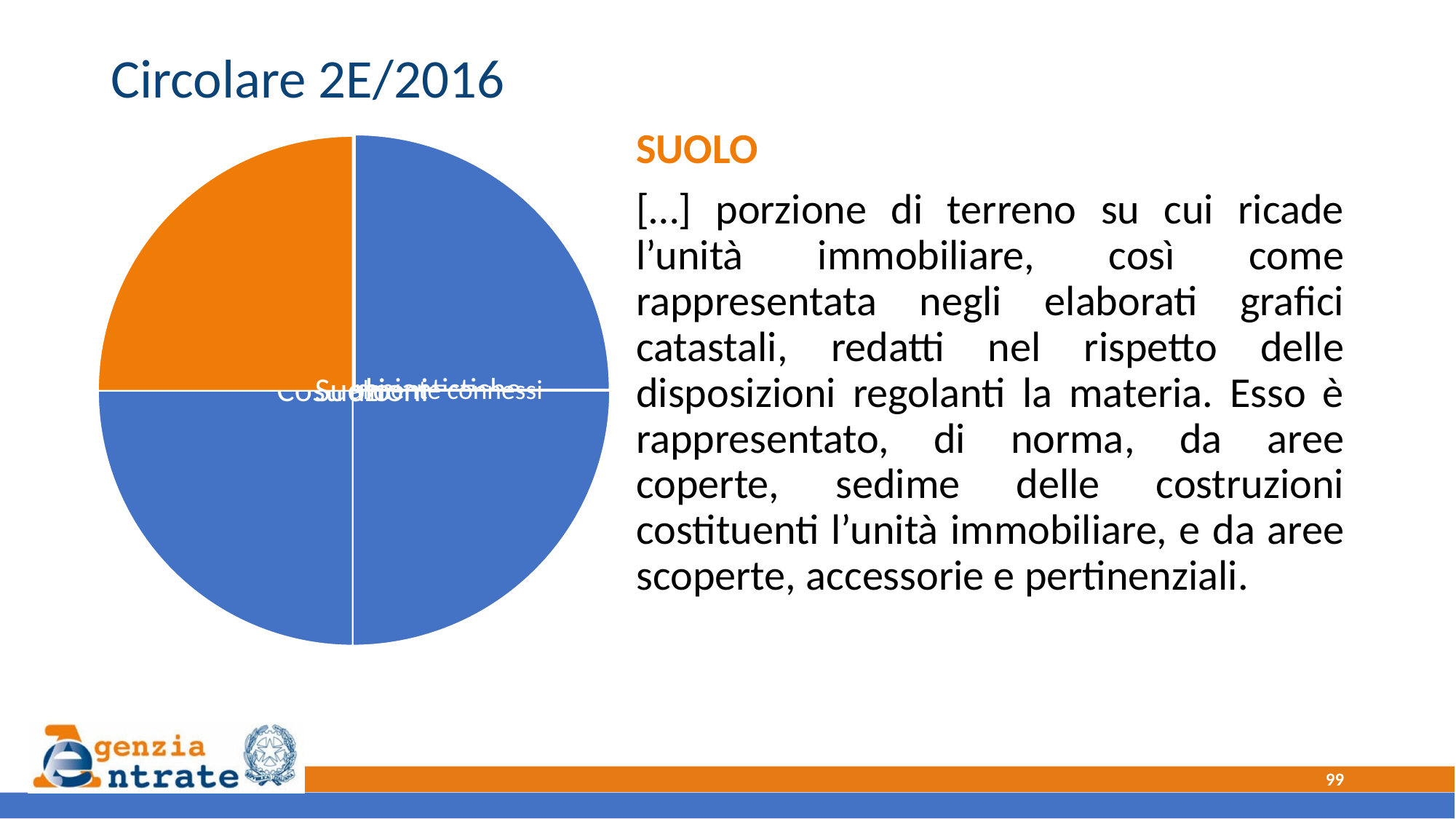

# Circolare 2E/2016
Componenti impiantistiche
Elementi strutturalmente connessi
Costruzioni
Suolo
SUOLO
[…] porzione di terreno su cui ricade l’unità immobiliare, così come rappresentata negli elaborati grafici catastali, redatti nel rispetto delle disposizioni regolanti la materia. Esso è rappresentato, di norma, da aree coperte, sedime delle costruzioni costituenti l’unità immobiliare, e da aree scoperte, accessorie e pertinenziali.